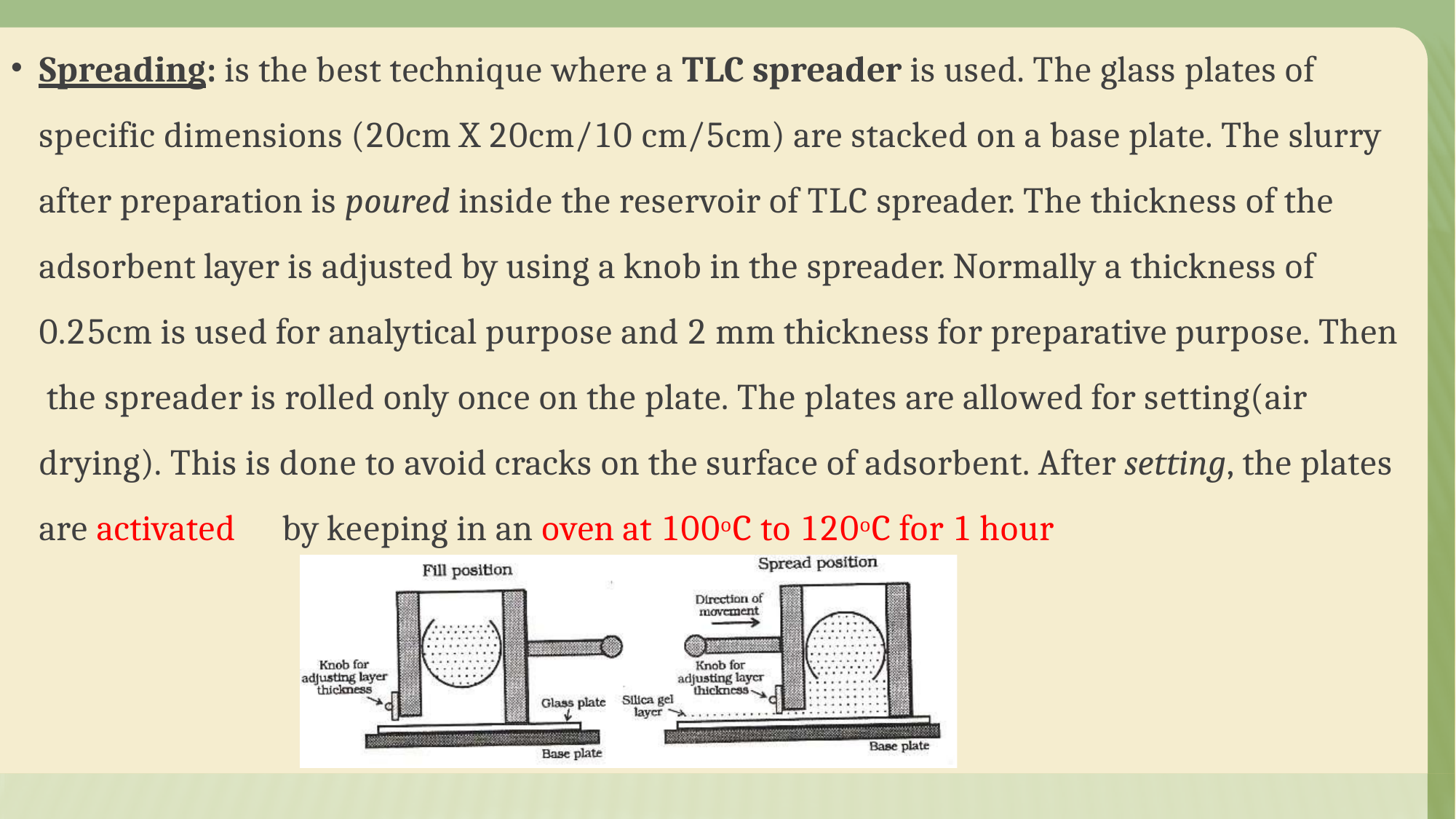

Spreading: is the best technique where a TLC spreader is used. The glass plates of  specific dimensions (20cm X 20cm/10 cm/5cm) are stacked on a base plate. The slurry  after preparation is poured inside the reservoir of TLC spreader. The thickness of the  adsorbent layer is adjusted by using a knob in the spreader. Normally a thickness of  0.25cm is used for analytical purpose and 2 mm thickness for preparative purpose. Then  the spreader is rolled only once on the plate. The plates are allowed for setting(air  drying). This is done to avoid cracks on the surface of adsorbent. After setting, the plates  are activated	by keeping in an oven at 100oC to 120oC for 1 hour